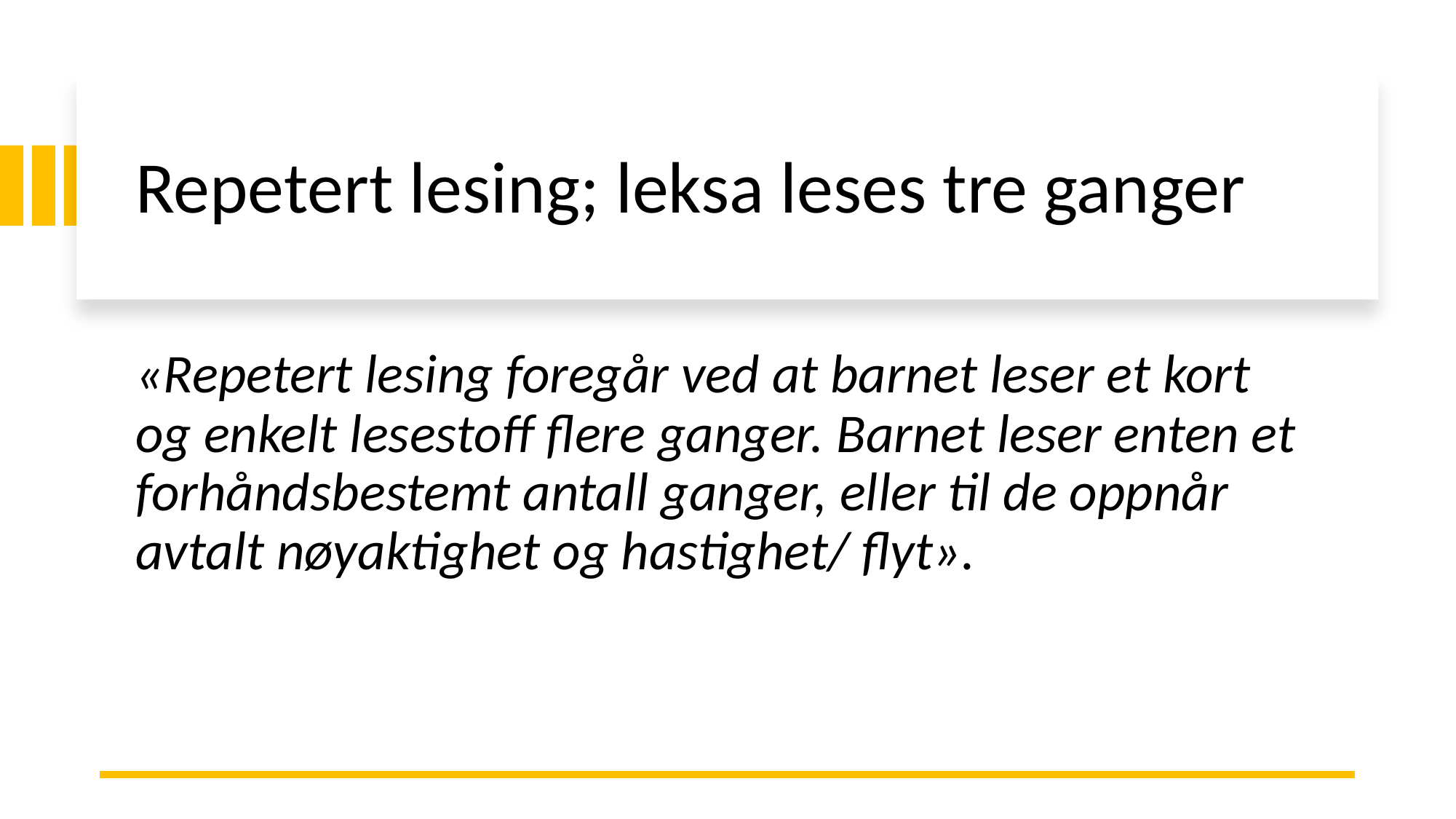

# Repetert lesing; leksa leses tre ganger

«Repetert lesing foregår ved at barnet leser et kort og enkelt lesestoff flere ganger. Barnet leser enten et forhåndsbestemt antall ganger, eller til de oppnår avtalt nøyaktighet og hastighet/ flyt».